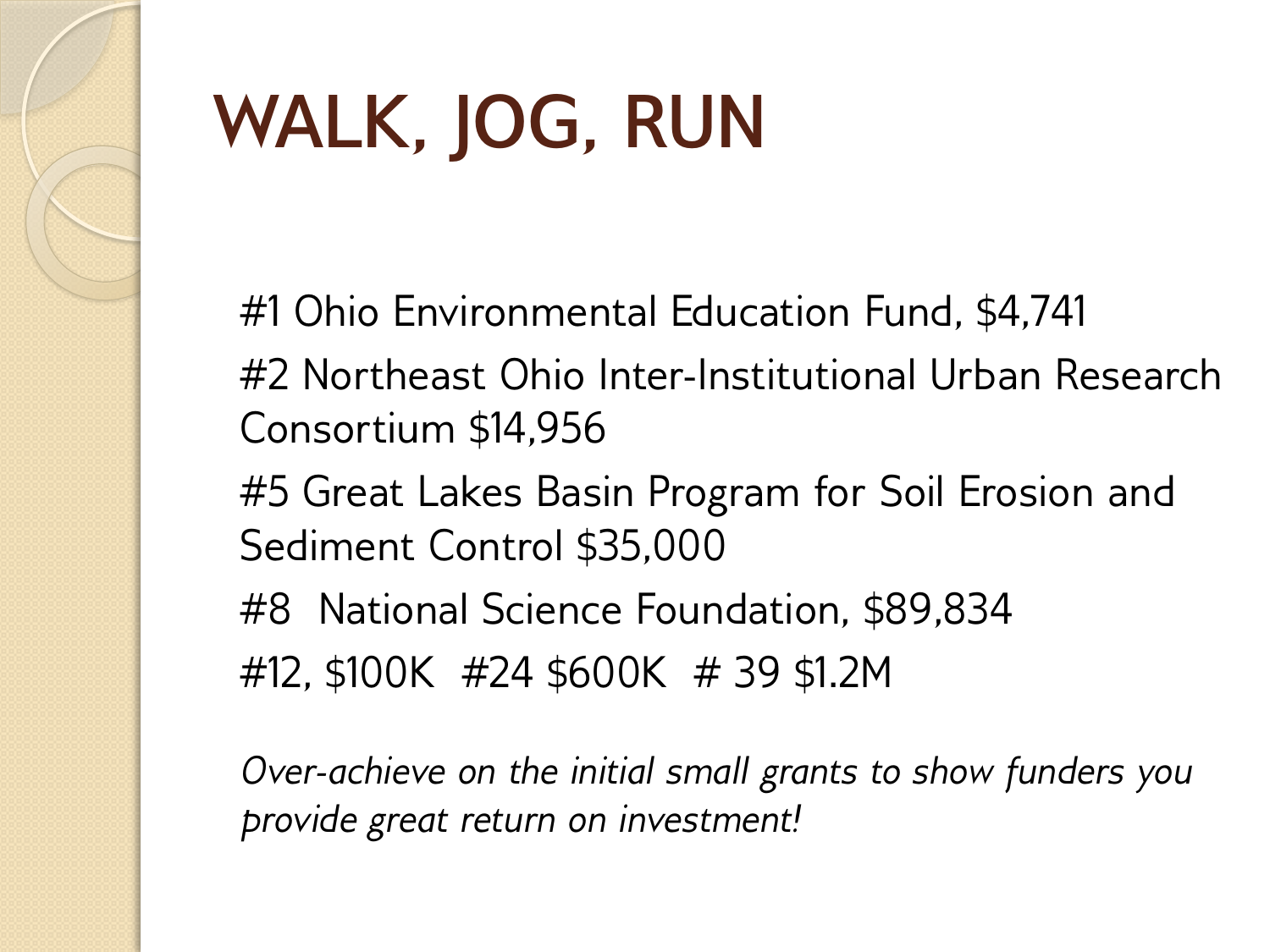

# walk, jog, run
#1 Ohio Environmental Education Fund, $4,741
#2 Northeast Ohio Inter-Institutional Urban Research Consortium $14,956
#5 Great Lakes Basin Program for Soil Erosion and Sediment Control $35,000
#8  National Science Foundation, $89,834
#12, $100K  #24 $600K  # 39 $1.2M

Over-achieve on the initial small grants to show funders you provide great return on investment!